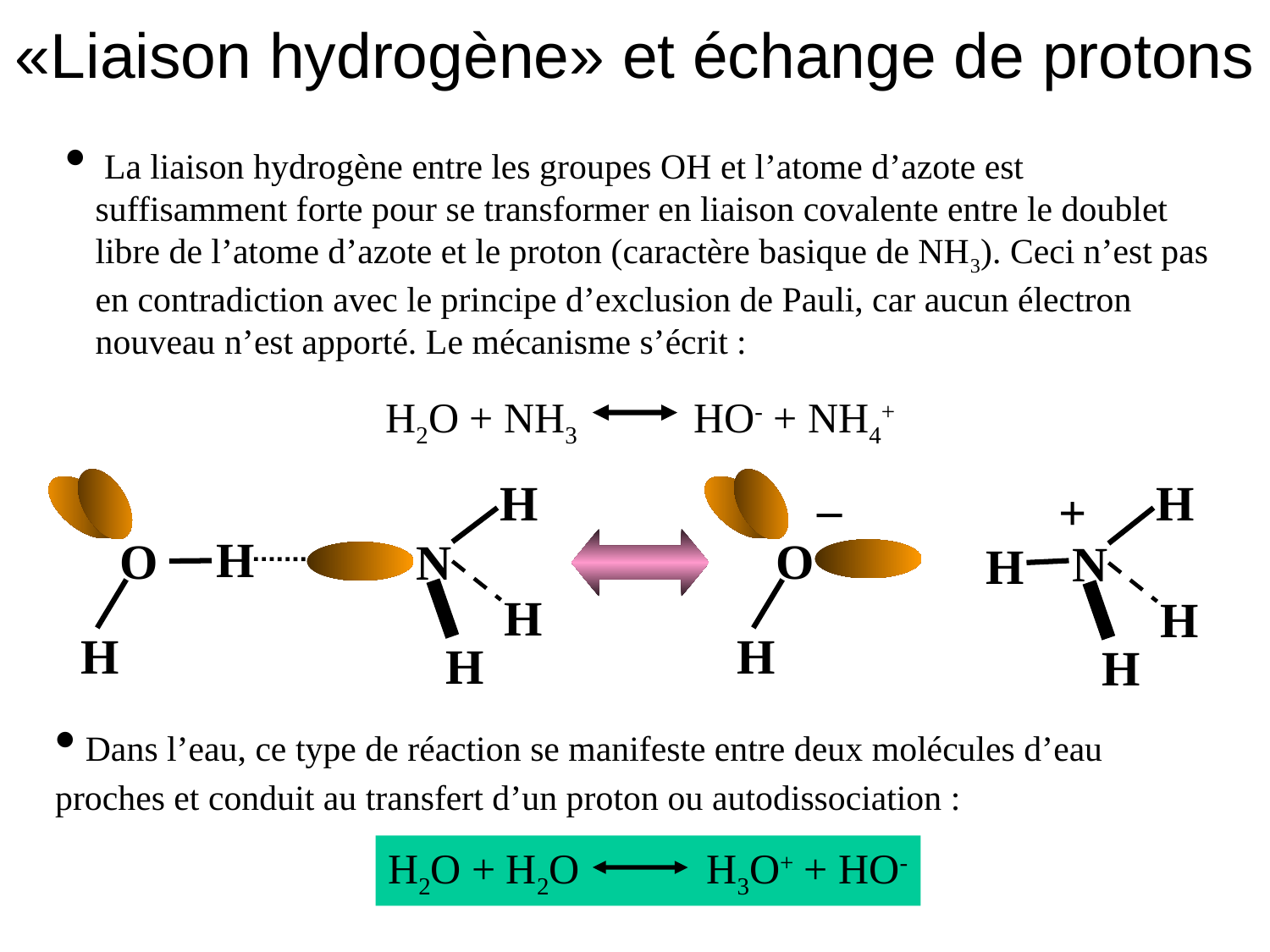

# «Liaison hydrogène» et échange de protons
 La liaison hydrogène entre les groupes OH et l’atome d’azote est suffisamment forte pour se transformer en liaison covalente entre le doublet libre de l’atome d’azote et le proton (caractère basique de NH3). Ceci n’est pas en contradiction avec le principe d’exclusion de Pauli, car aucun électron nouveau n’est apporté. Le mécanisme s’écrit :

H2O + NH3           HO- + NH4+

_
H

N

H
H
H

+

H
O
O
N

H

H
H
H
H

 Dans l’eau, ce type de réaction se manifeste entre deux molécules d’eau proches et conduit au transfert d’un proton ou autodissociation :
H2O + H2O            H3O+ + HO-